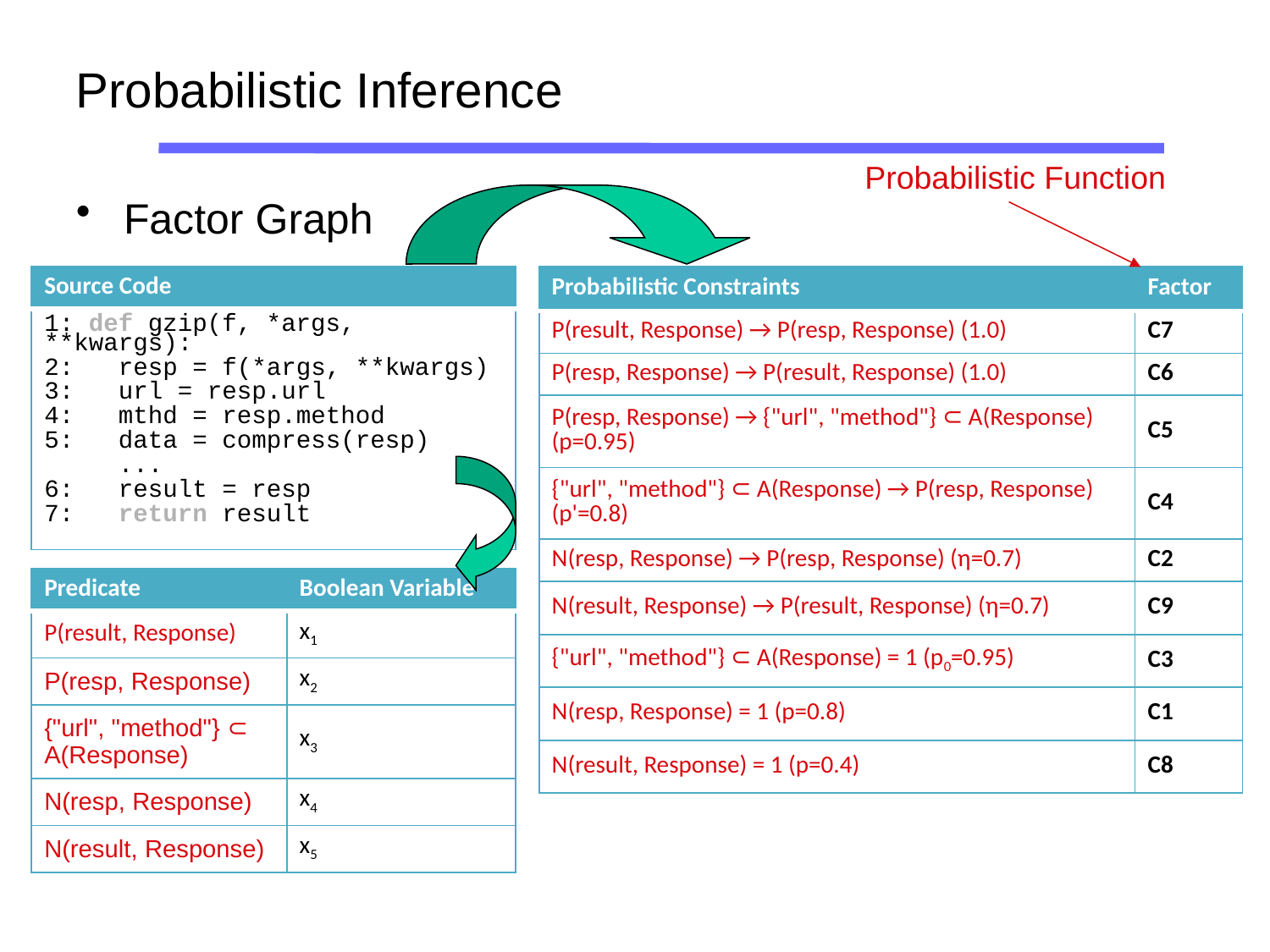

Probabilistic Inference
Probabilistic Function
Factor Graph

| Source Code |
| --- |
| 1: def gzip(f, \*args, \*\*kwargs): 2: resp = f(\*args, \*\*kwargs) 3: url = resp.url 4: mthd = resp.method 5: data = compress(resp) ... 6: result = resp 7: return result |
| Probabilistic Constraints | Factor |
| --- | --- |
| P(result, Response) → P(resp, Response) (1.0) | C7 |
| P(resp, Response) → P(result, Response) (1.0) | C6 |
| P(resp, Response) → {"url", "method"} ⊂ A(Response) (p=0.95) | C5 |
| {"url", "method"} ⊂ A(Response) → P(resp, Response) (p'=0.8) | C4 |
| N(resp, Response) → P(resp, Response) (η=0.7) | C2 |
| N(result, Response) → P(result, Response) (η=0.7) | C9 |
| {"url", "method"} ⊂ A(Response) = 1 (p0=0.95) | C3 |
| N(resp, Response) = 1 (p=0.8) | C1 |
| N(result, Response) = 1 (p=0.4) | C8 |

| Predicate | Boolean Variable |
| --- | --- |
| P(result, Response) | x1 |
| P(resp, Response) | x2 |
| {"url", "method"} ⊂ A(Response) | x3 |
| N(resp, Response) | x4 |
| N(result, Response) | x5 |